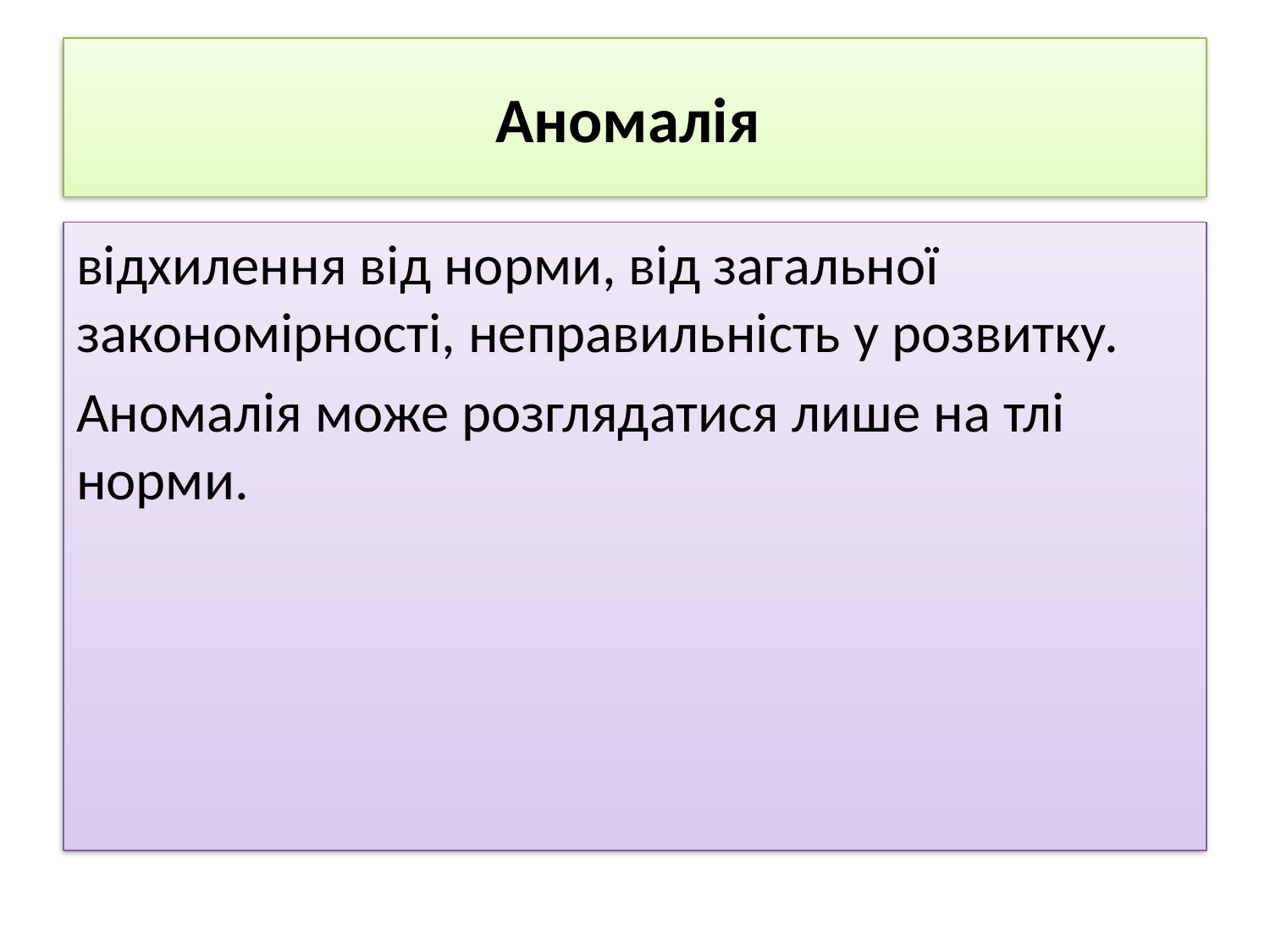

# Аномалія
відхилення від норми, від загальної закономірності, неправильність у розвитку.
Аномалія може розглядатися лише на тлі норми.